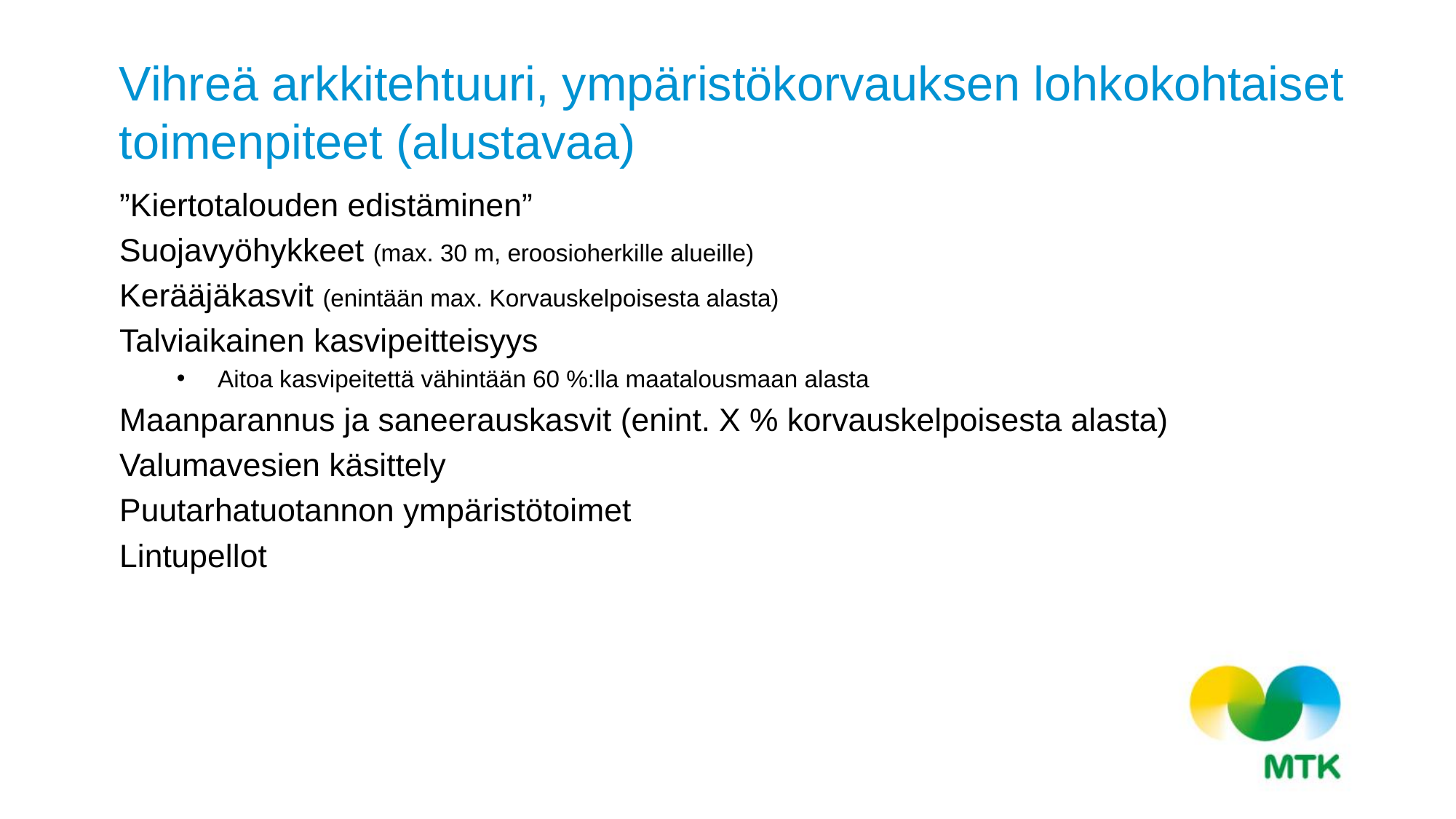

# Vihreä arkkitehtuuri, ympäristökorvauksen lohkokohtaiset toimenpiteet (alustavaa)
”Kiertotalouden edistäminen”
Suojavyöhykkeet (max. 30 m, eroosioherkille alueille)
Kerääjäkasvit (enintään max. Korvauskelpoisesta alasta)
Talviaikainen kasvipeitteisyys
Aitoa kasvipeitettä vähintään 60 %:lla maatalousmaan alasta
Maanparannus ja saneerauskasvit (enint. X % korvauskelpoisesta alasta)
Valumavesien käsittely
Puutarhatuotannon ympäristötoimet
Lintupellot